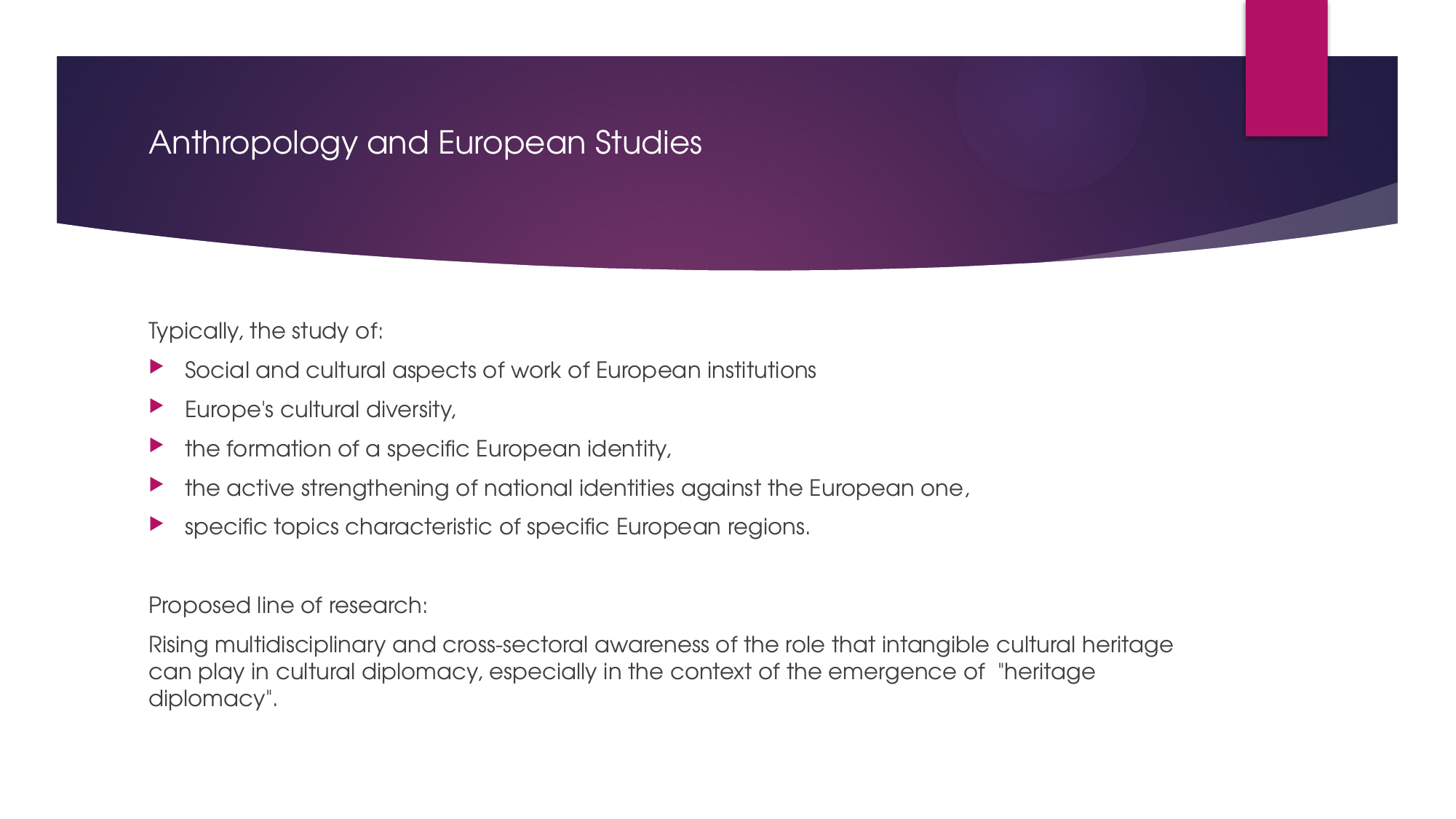

# Anthropology and European Studies
Typically, the study of:
Social and cultural aspects of work of European institutions
Europe's cultural diversity,
the formation of a specific European identity,
the active strengthening of national identities against the European one,
specific topics characteristic of specific European regions.

Proposed line of research:
Rising multidisciplinary and cross-sectoral awareness of the role that intangible cultural heritage can play in cultural diplomacy, especially in the context of the emergence of  "heritage diplomacy".